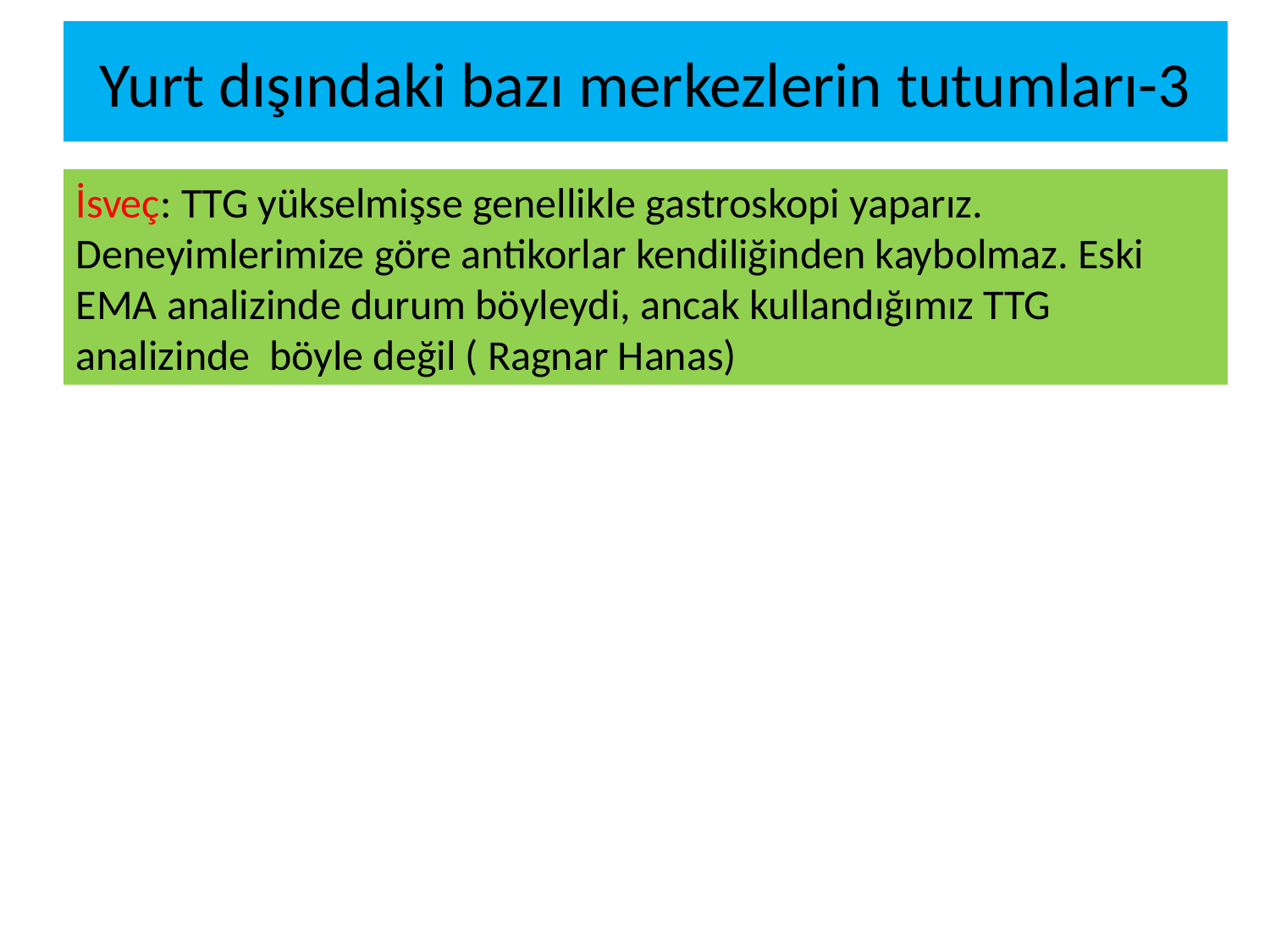

# Yurt dışındaki bazı merkezlerin tutumları-3
İsveç: TTG yükselmişse genellikle gastroskopi yaparız. Deneyimlerimize göre antikorlar kendiliğinden kaybolmaz. Eski EMA analizinde durum böyleydi, ancak kullandığımız TTG analizinde  böyle değil ( Ragnar Hanas)